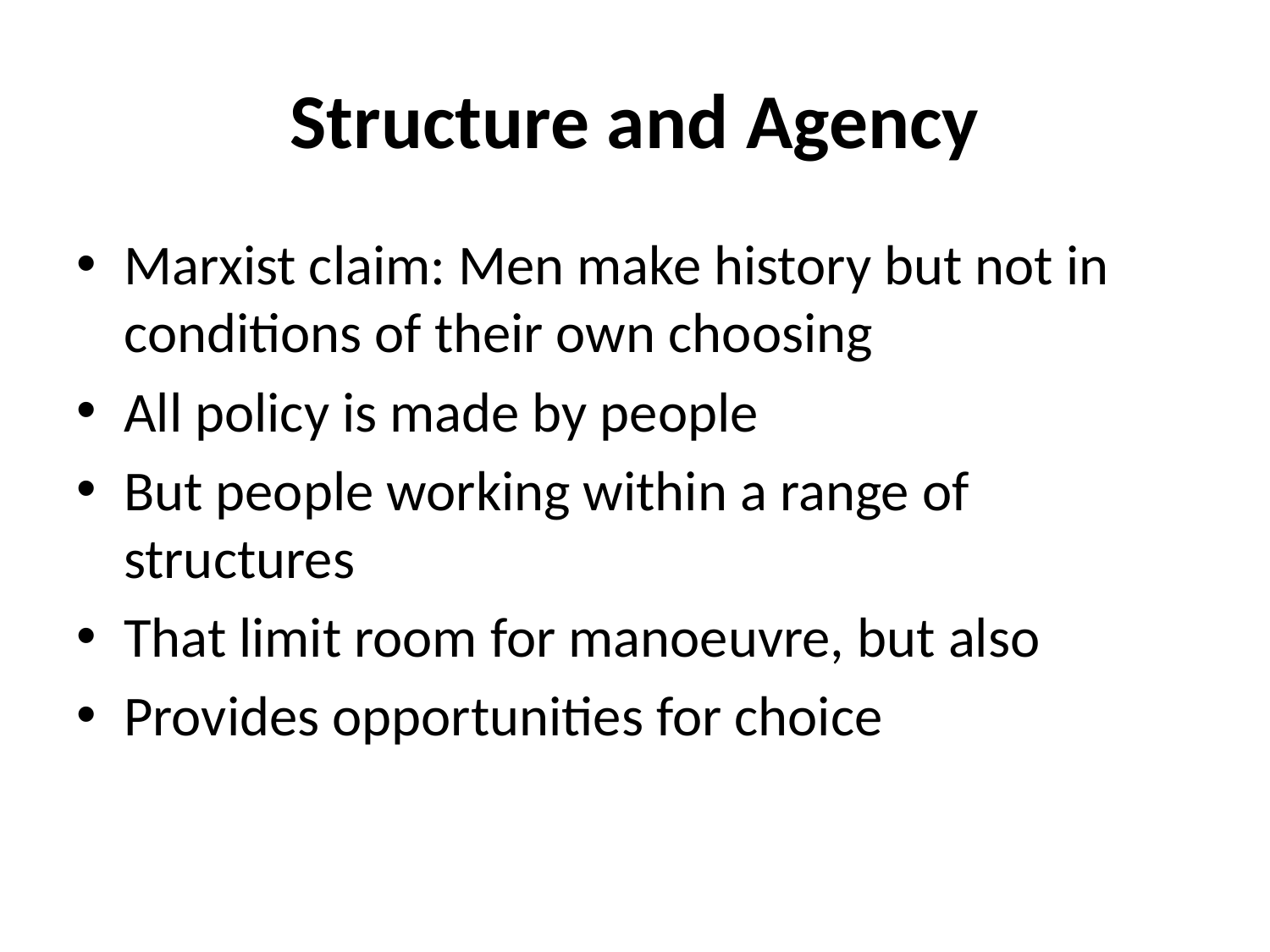

# Structure and Agency
Marxist claim: Men make history but not in conditions of their own choosing
All policy is made by people
But people working within a range of structures
That limit room for manoeuvre, but also
Provides opportunities for choice